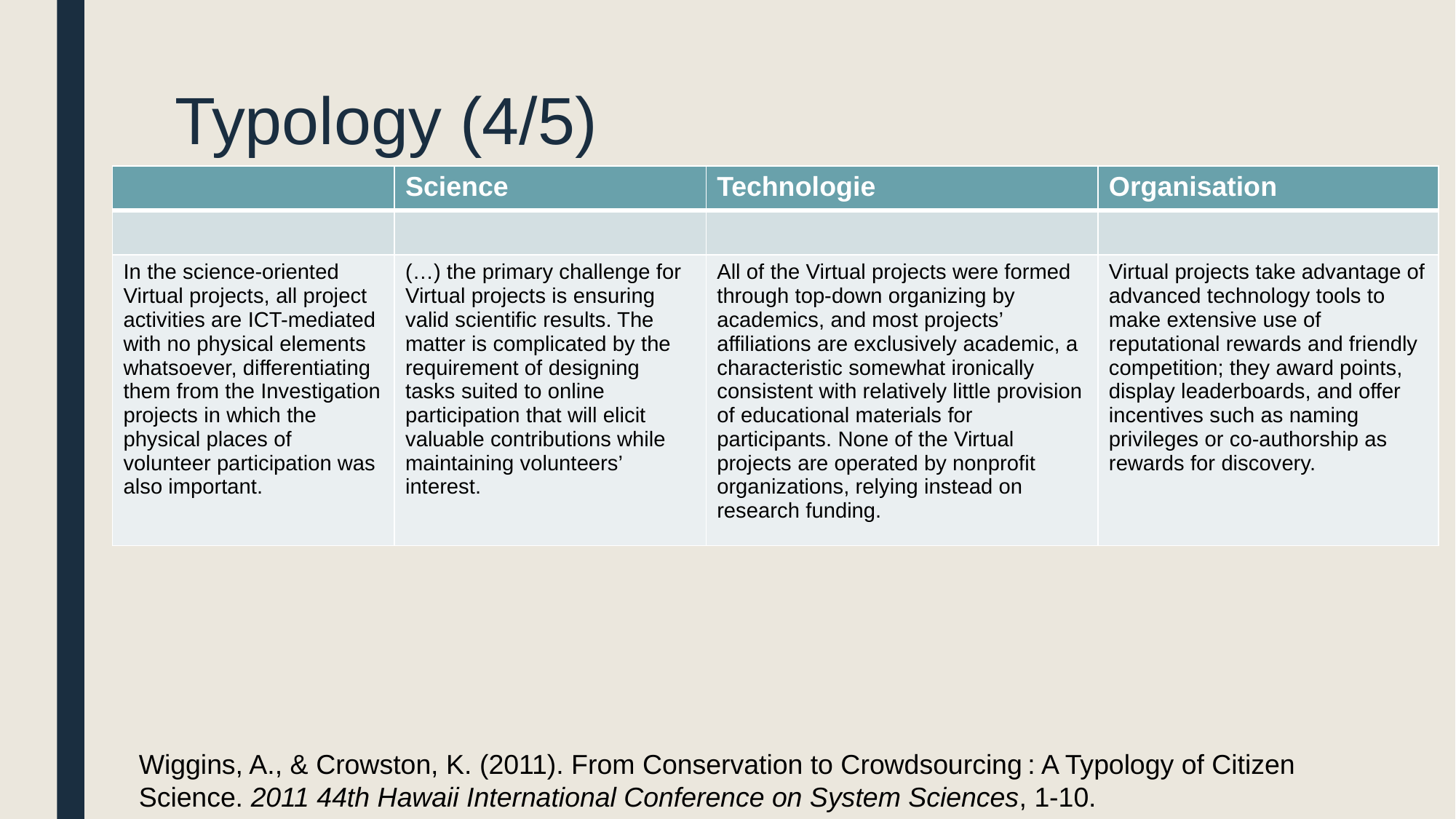

# Typology (4/5)
|  | Science | Technologie | Organisation |
| --- | --- | --- | --- |
|  |  |  |  |
| In the science-oriented Virtual projects, all project activities are ICT-mediated with no physical elements whatsoever, differentiating them from the Investigation projects in which the physical places of volunteer participation was also important. | (…) the primary challenge for Virtual projects is ensuring valid scientific results. The matter is complicated by the requirement of designing tasks suited to online participation that will elicit valuable contributions while maintaining volunteers’ interest. | All of the Virtual projects were formed through top-down organizing by academics, and most projects’ affiliations are exclusively academic, a characteristic somewhat ironically consistent with relatively little provision of educational materials for participants. None of the Virtual projects are operated by nonprofit organizations, relying instead on research funding. | Virtual projects take advantage of advanced technology tools to make extensive use of reputational rewards and friendly competition; they award points, display leaderboards, and offer incentives such as naming privileges or co-authorship as rewards for discovery. |
Wiggins, A., & Crowston, K. (2011). From Conservation to Crowdsourcing : A Typology of Citizen Science. 2011 44th Hawaii International Conference on System Sciences, 1‑10. https://doi.org/10.1109/HICSS.2011.207